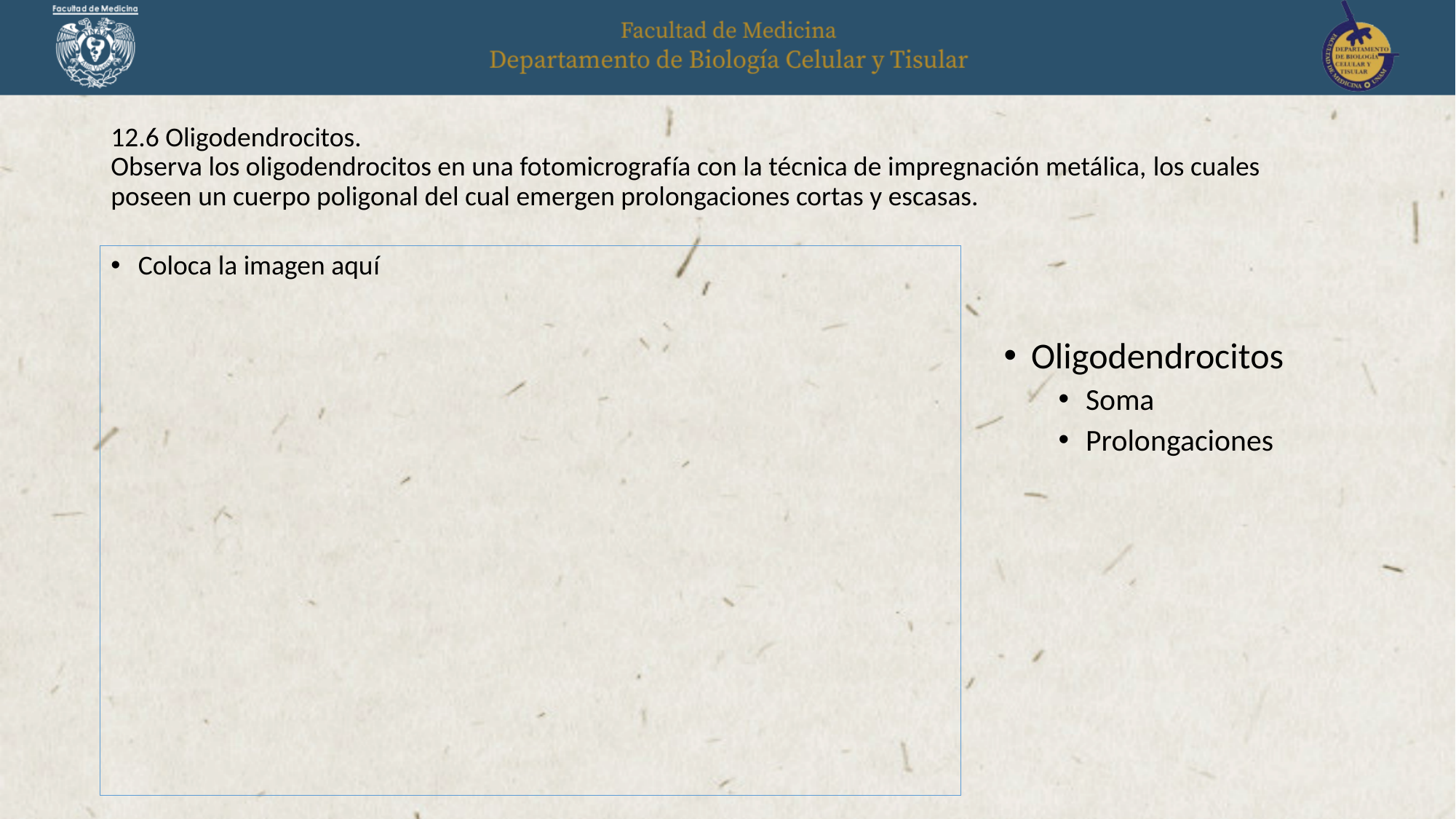

# 12.6 Oligodendrocitos. Observa los oligodendrocitos en una fotomicrografía con la técnica de impregnación metálica, los cuales poseen un cuerpo poligonal del cual emergen prolongaciones cortas y escasas.
Coloca la imagen aquí
Oligodendrocitos
Soma
Prolongaciones